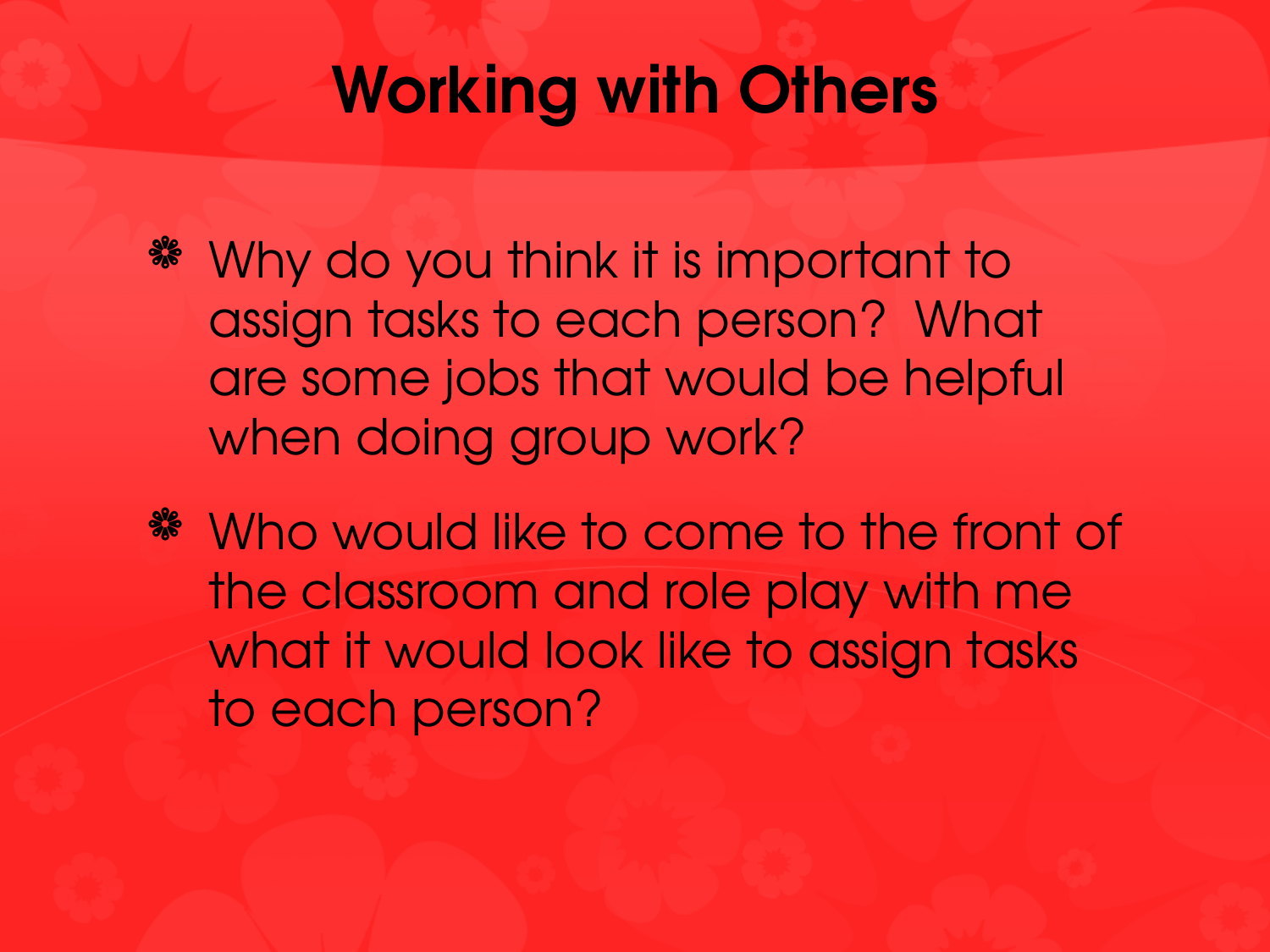

# Working with Others
Why do you think it is important to assign tasks to each person?  What are some jobs that would be helpful when doing group work?
Who would like to come to the front of the classroom and role play with me what it would look like to assign tasks to each person?